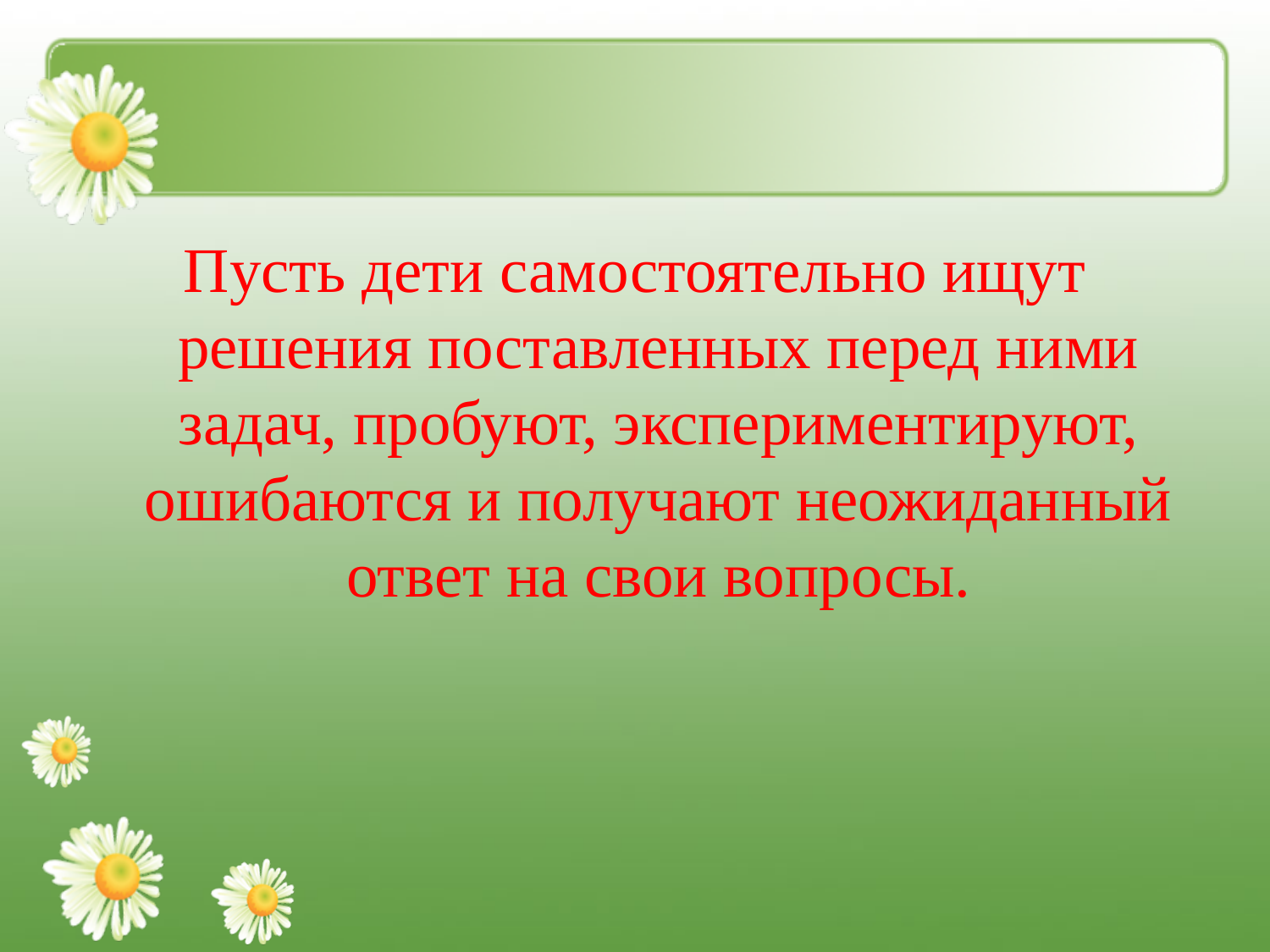

#
Пусть дети самостоятельно ищут решения поставленных перед ними задач, пробуют, экспериментируют, ошибаются и получают неожиданный ответ на свои вопросы.